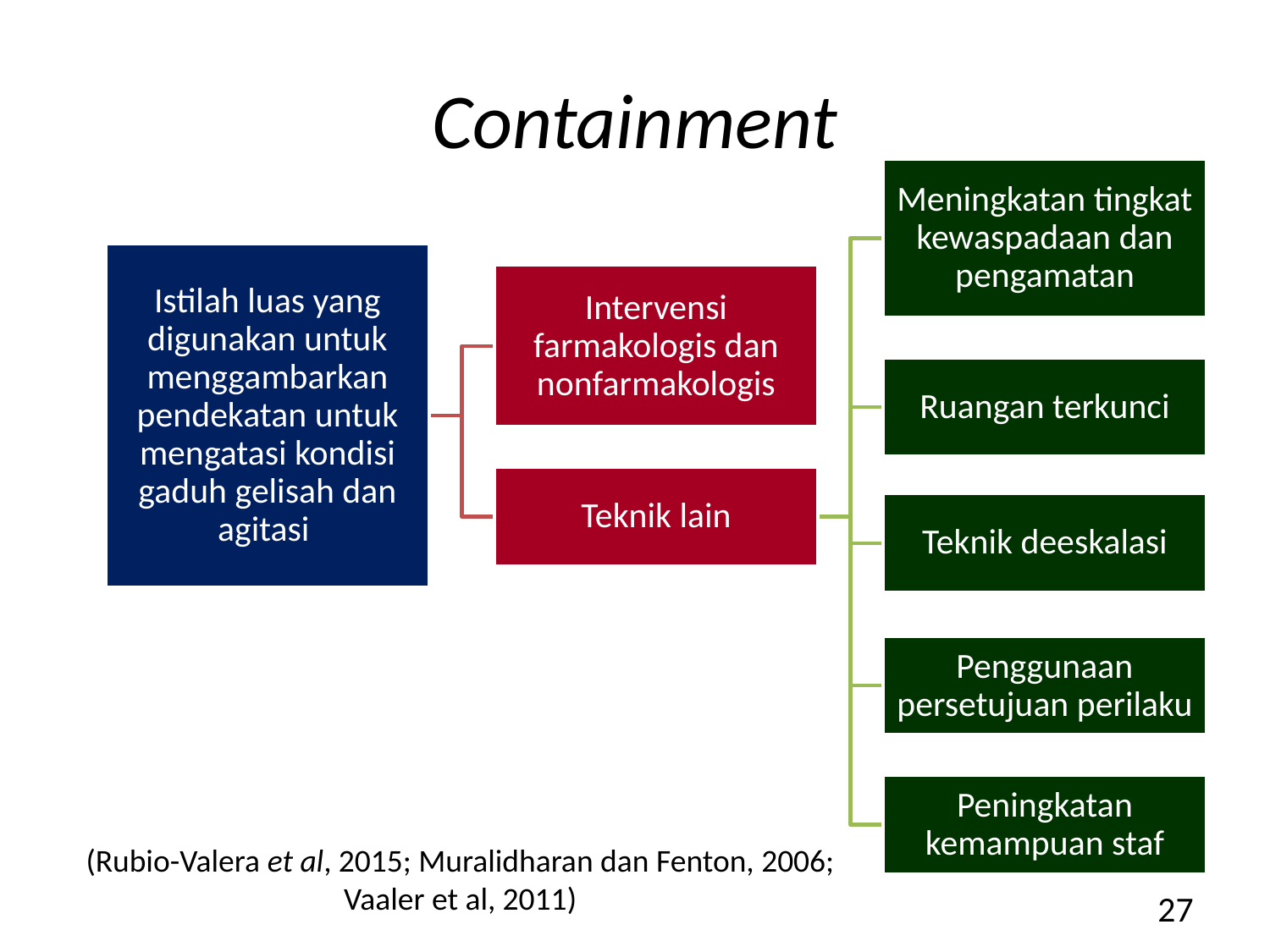

# Containment
Istilah luas yang digunakan untuk menggambarkan pendekatan untuk mengatasi kondisi gaduh gelisah dan agitasi
Intervensi farmakologis dan nonfarmakologis
Teknik lain
Meningkatan tingkat kewaspadaan dan pengamatan
Ruangan terkunci
Teknik deeskalasi
Penggunaan persetujuan perilaku
Peningkatan kemampuan staf
(Rubio-Valera et al, 2015; Muralidharan dan Fenton, 2006; Vaaler et al, 2011)
27